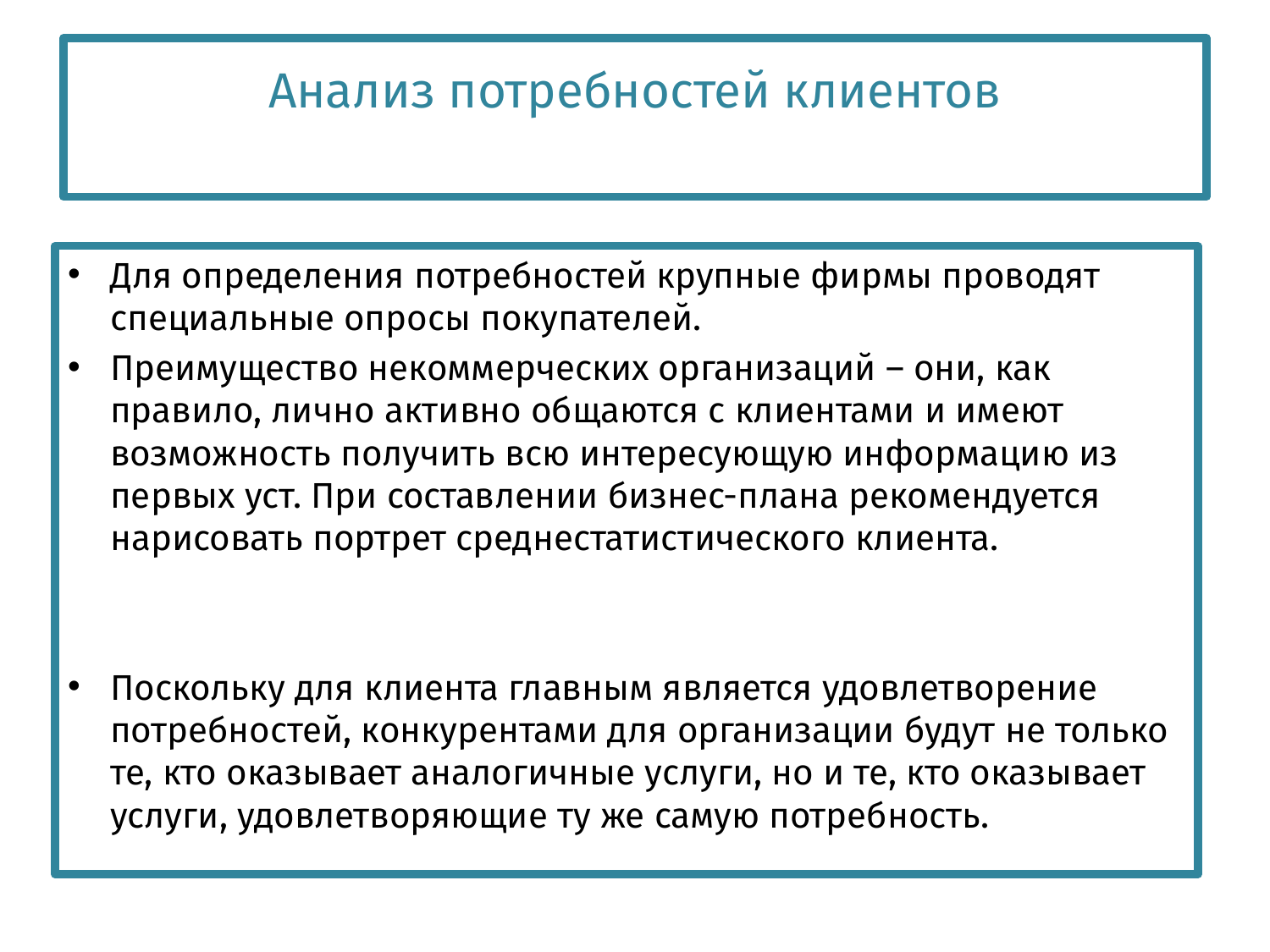

# Анализ потребностей клиентов
Для определения потребностей крупные фирмы проводят специальные опросы покупателей.
Преимущество некоммерческих организаций – они, как правило, лично активно общаются с клиентами и имеют возможность получить всю интересующую информацию из первых уст. При составлении бизнес-плана рекомендуется нарисовать портрет среднестатистического клиента.

Поскольку для клиента главным является удовлетворение потребностей, конкурентами для организации будут не только те, кто оказывает аналогичные услуги, но и те, кто оказывает услуги, удовлетворяющие ту же самую потребность.